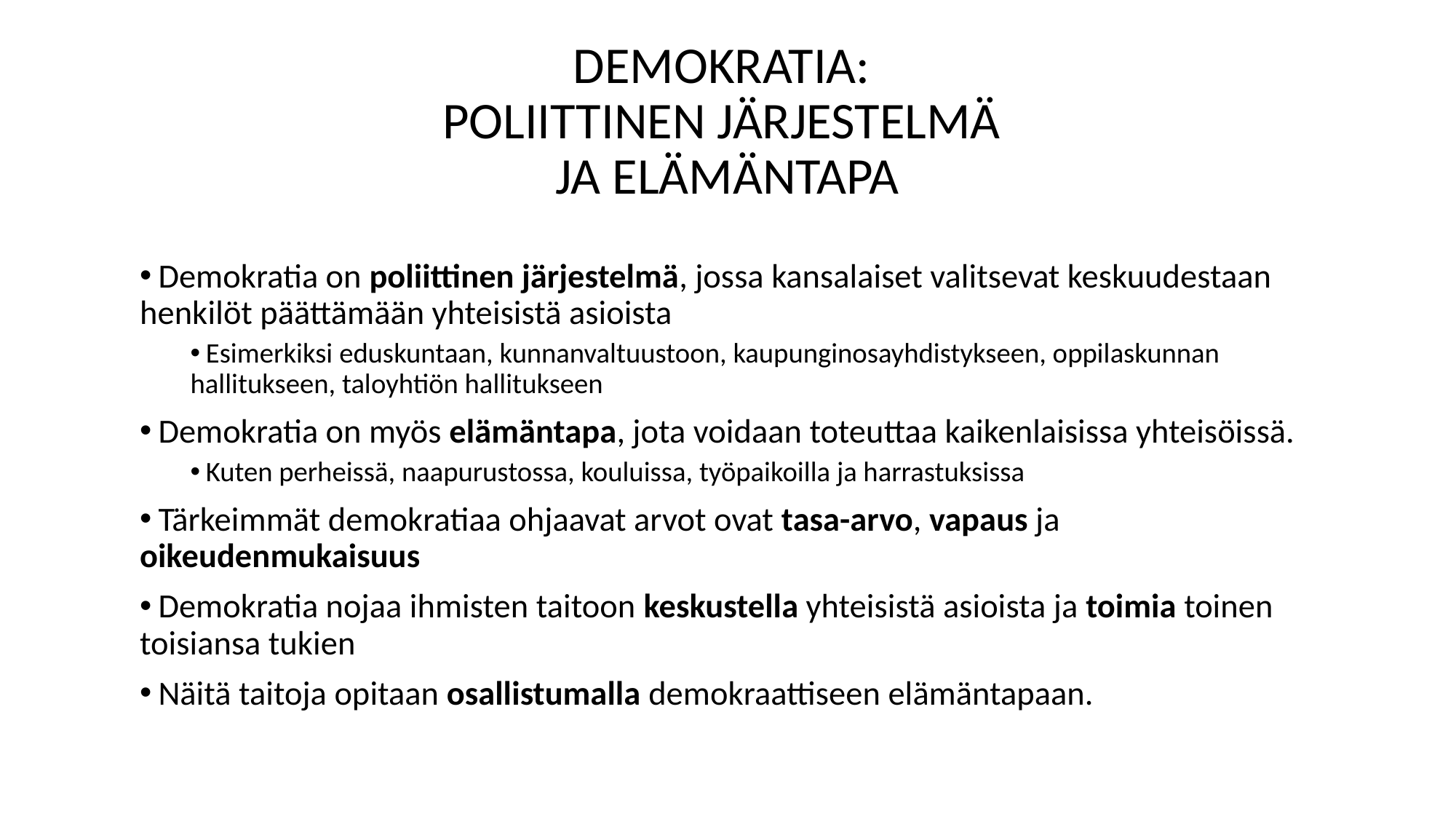

# DEMOKRATIA: POLIITTINEN JÄRJESTELMÄ JA ELÄMÄNTAPA
 Demokratia on poliittinen järjestelmä, jossa kansalaiset valitsevat keskuudestaan henkilöt päättämään yhteisistä asioista
 Esimerkiksi eduskuntaan, kunnanvaltuustoon, kaupunginosayhdistykseen, oppilaskunnan hallitukseen, taloyhtiön hallitukseen
 Demokratia on myös elämäntapa, jota voidaan toteuttaa kaikenlaisissa yhteisöissä.
 Kuten perheissä, naapurustossa, kouluissa, työpaikoilla ja harrastuksissa
 Tärkeimmät demokratiaa ohjaavat arvot ovat tasa-arvo, vapaus ja oikeudenmukaisuus
 Demokratia nojaa ihmisten taitoon keskustella yhteisistä asioista ja toimia toinen toisiansa tukien
 Näitä taitoja opitaan osallistumalla demokraattiseen elämäntapaan.